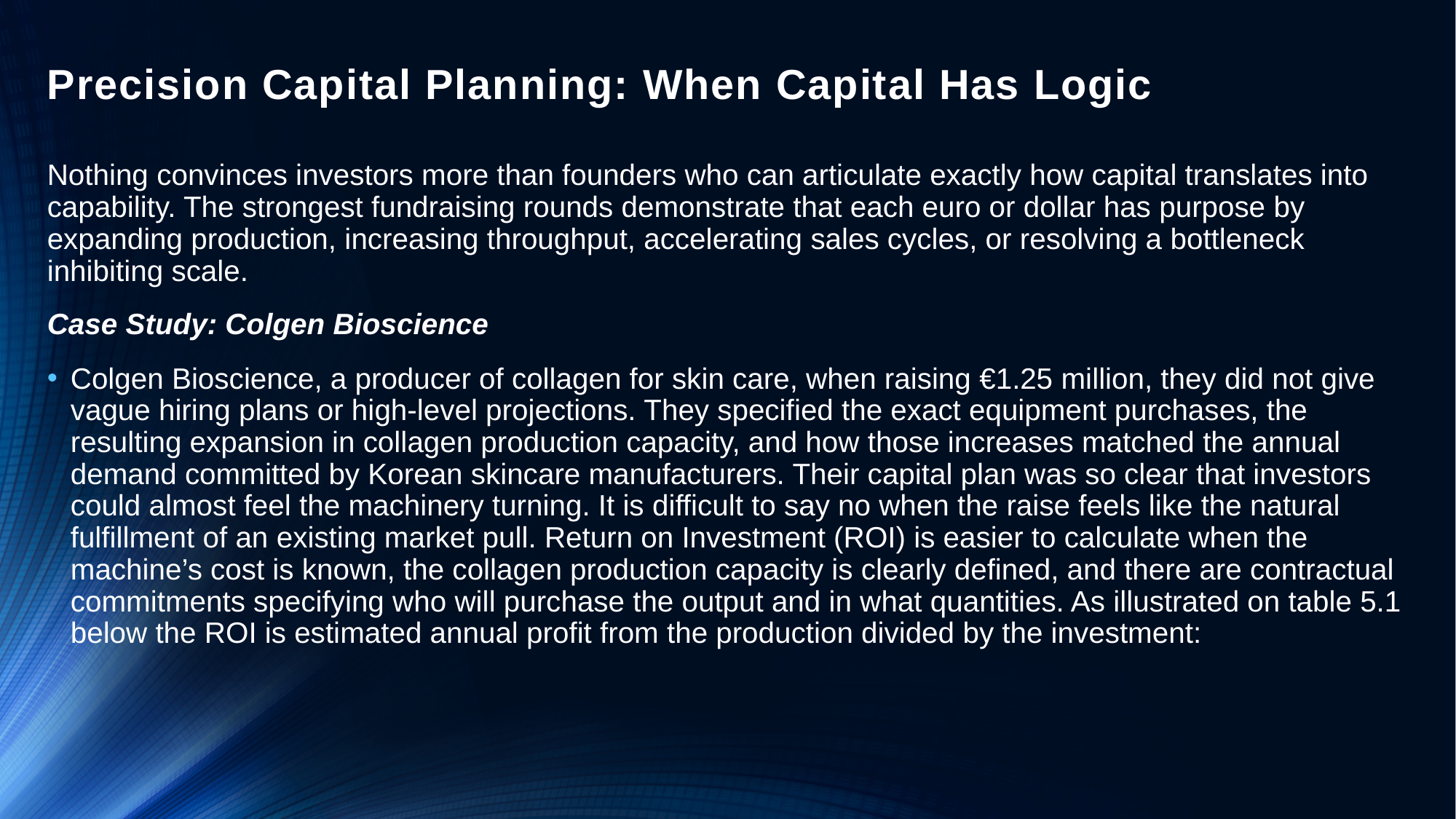

# Precision Capital Planning: When Capital Has Logic
Nothing convinces investors more than founders who can articulate exactly how capital translates into capability. The strongest fundraising rounds demonstrate that each euro or dollar has purpose by expanding production, increasing throughput, accelerating sales cycles, or resolving a bottleneck inhibiting scale.
Case Study: Colgen Bioscience
Colgen Bioscience, a producer of collagen for skin care, when raising €1.25 million, they did not give vague hiring plans or high-level projections. They specified the exact equipment purchases, the resulting expansion in collagen production capacity, and how those increases matched the annual demand committed by Korean skincare manufacturers. Their capital plan was so clear that investors could almost feel the machinery turning. It is difficult to say no when the raise feels like the natural fulfillment of an existing market pull. Return on Investment (ROI) is easier to calculate when the machine’s cost is known, the collagen production capacity is clearly defined, and there are contractual commitments specifying who will purchase the output and in what quantities. As illustrated on table 5.1 below the ROI is estimated annual profit from the production divided by the investment: